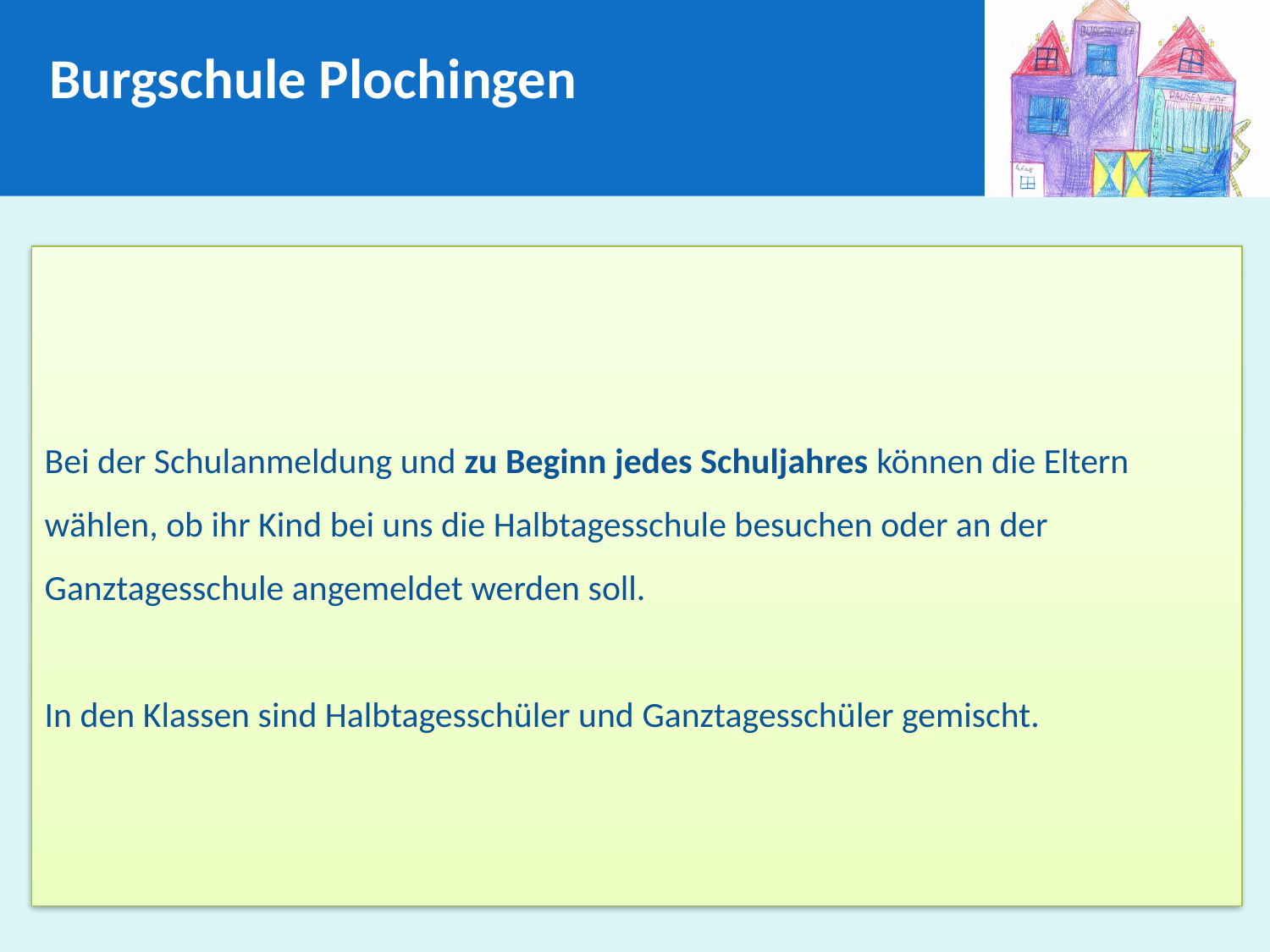

Burgschule Plochingen
# Bei der Schulanmeldung und zu Beginn jedes Schuljahres können die Eltern wählen, ob ihr Kind bei uns die Halbtagesschule besuchen oder an der Ganztagesschule angemeldet werden soll. In den Klassen sind Halbtagesschüler und Ganztagesschüler gemischt.